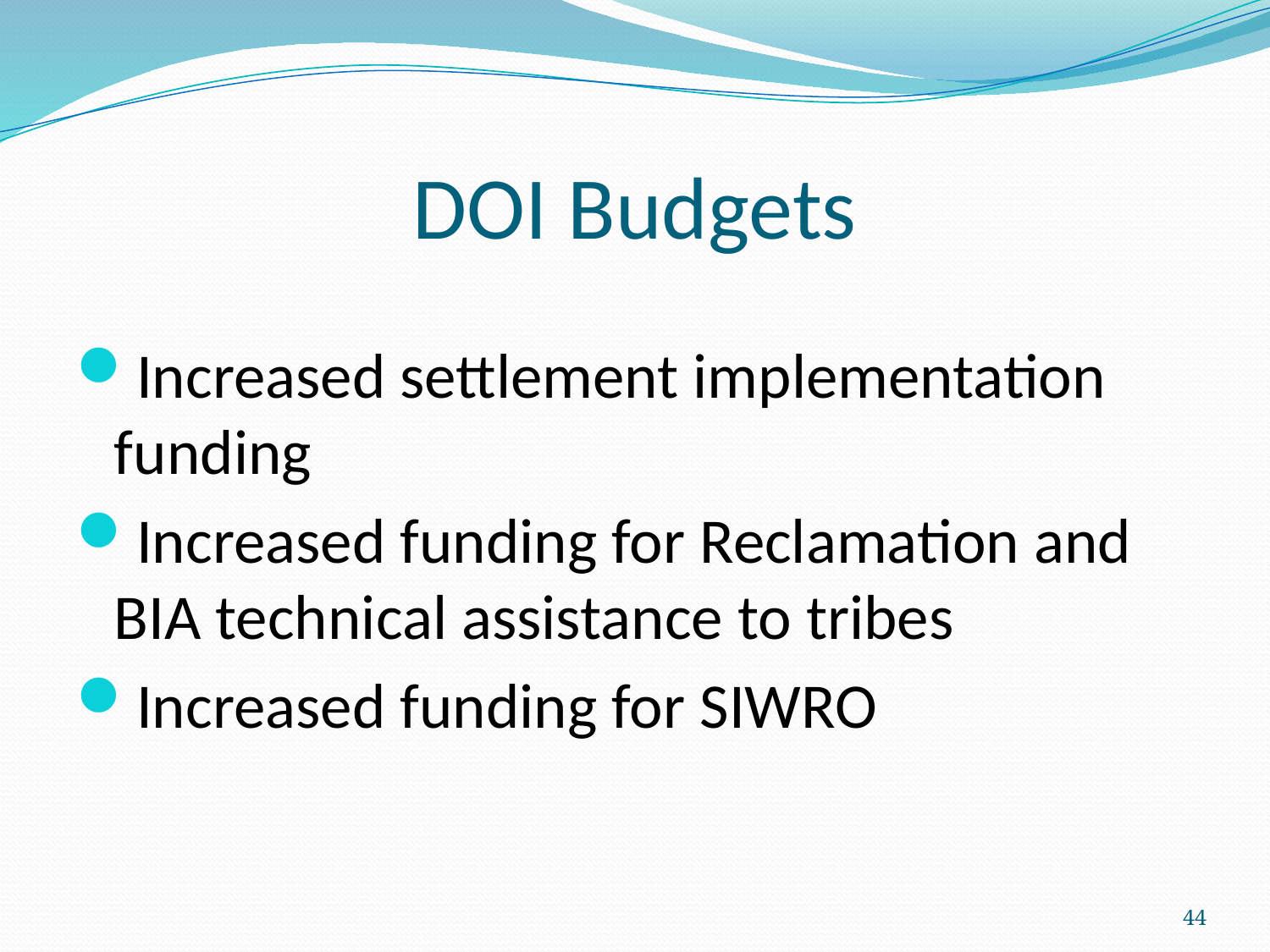

# DOI Budgets
Increased settlement implementation funding
Increased funding for Reclamation and BIA technical assistance to tribes
Increased funding for SIWRO
44